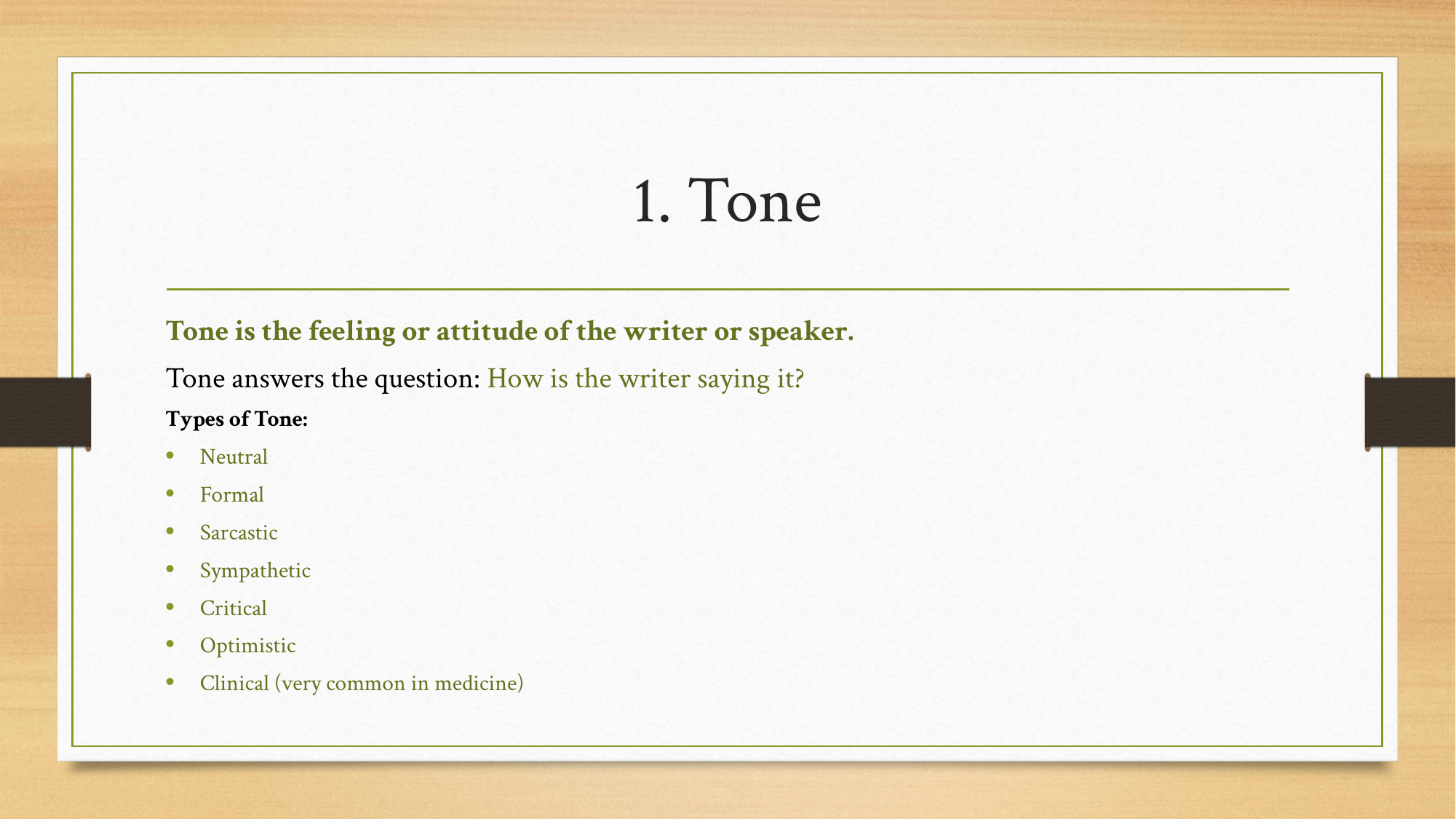

# 1. Tone
Tone is the feeling or attitude of the writer or speaker.
Tone answers the question: How is the writer saying it?
Types of Tone:
Neutral
Formal
Sarcastic
Sympathetic
Critical
Optimistic
Clinical (very common in medicine)